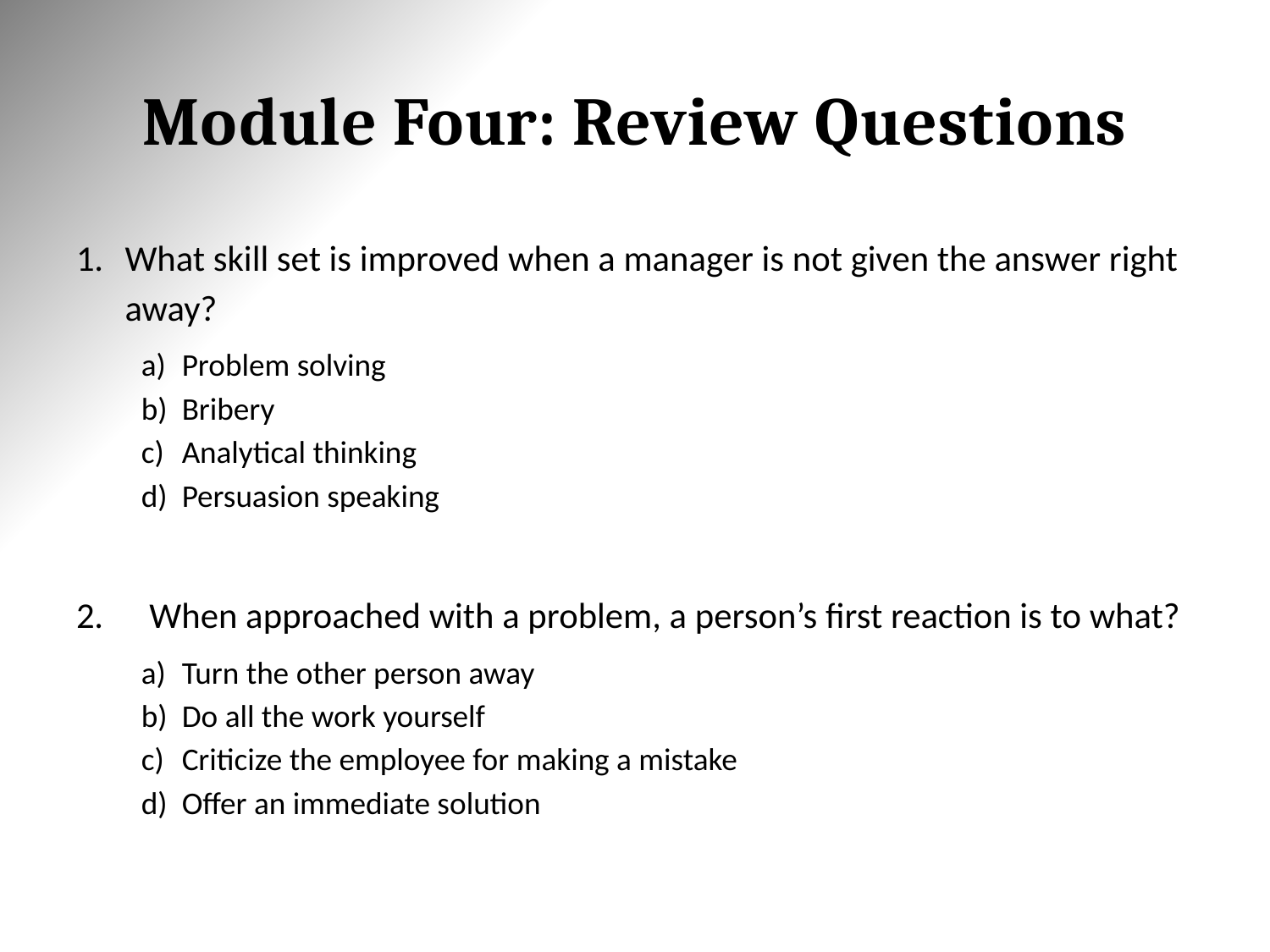

# Module Four: Review Questions
What skill set is improved when a manager is not given the answer right away?
Problem solving
Bribery
Analytical thinking
Persuasion speaking

When approached with a problem, a person’s first reaction is to what?
Turn the other person away
Do all the work yourself
Criticize the employee for making a mistake
Offer an immediate solution